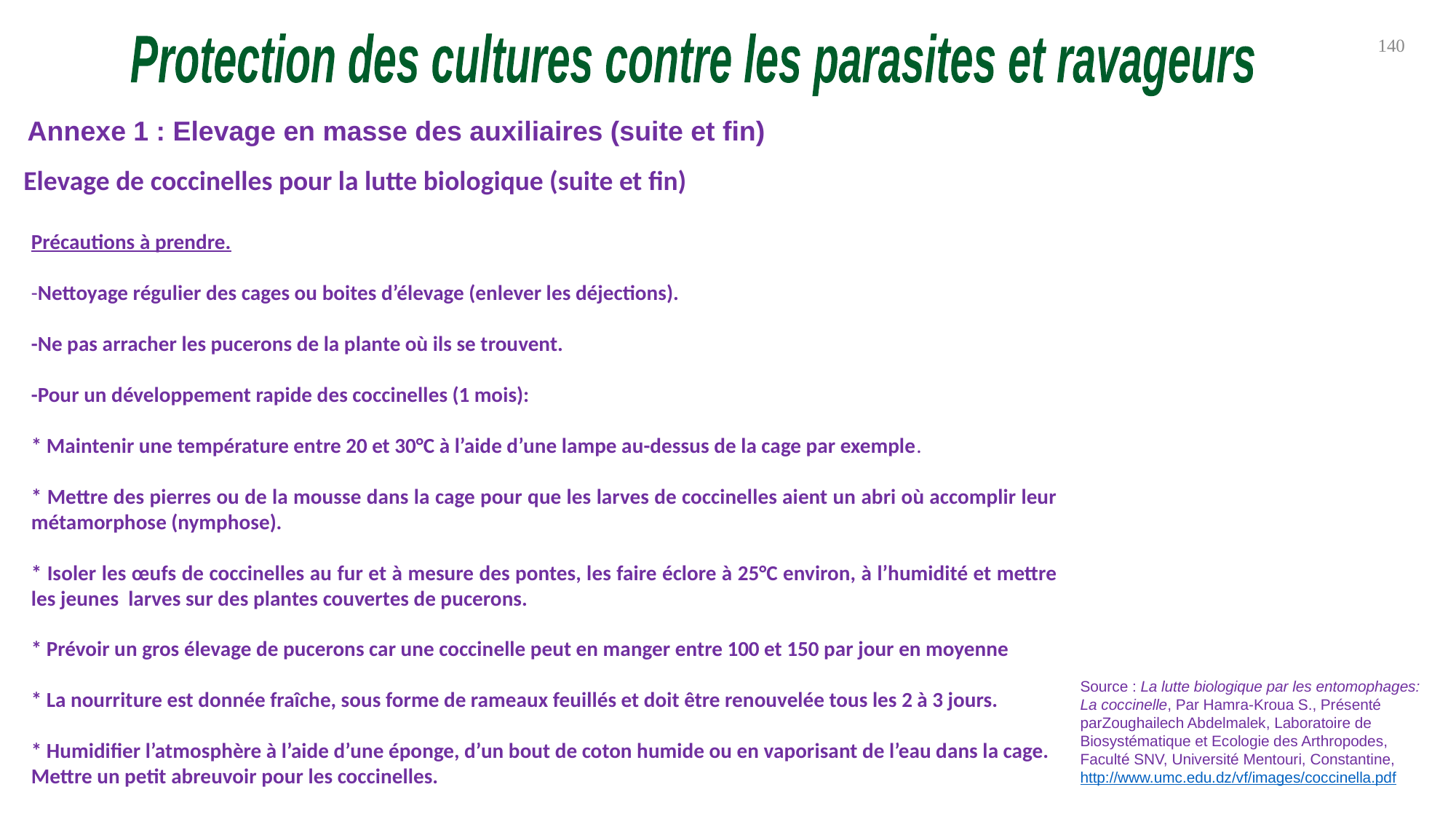

140
Protection des cultures contre les parasites et ravageurs
Annexe 1 : Elevage en masse des auxiliaires (suite et fin)
Elevage de coccinelles pour la lutte biologique (suite et fin)
Précautions à prendre.

-Nettoyage régulier des cages ou boites d’élevage (enlever les déjections).

-Ne pas arracher les pucerons de la plante où ils se trouvent.

-Pour un développement rapide des coccinelles (1 mois):

* Maintenir une température entre 20 et 30°C à l’aide d’une lampe au-dessus de la cage par exemple.

* Mettre des pierres ou de la mousse dans la cage pour que les larves de coccinelles aient un abri où accomplir leur métamorphose (nymphose).

* Isoler les œufs de coccinelles au fur et à mesure des pontes, les faire éclore à 25°C environ, à l’humidité et mettre les jeunes  larves sur des plantes couvertes de pucerons.

* Prévoir un gros élevage de pucerons car une coccinelle peut en manger entre 100 et 150 par jour en moyenne

* La nourriture est donnée fraîche, sous forme de rameaux feuillés et doit être renouvelée tous les 2 à 3 jours.

* Humidifier l’atmosphère à l’aide d’une éponge, d’un bout de coton humide ou en vaporisant de l’eau dans la cage. Mettre un petit abreuvoir pour les coccinelles.
Source : La lutte biologique par les entomophages: La coccinelle, Par Hamra-Kroua S., Présenté parZoughailech Abdelmalek, Laboratoire de Biosystématique et Ecologie des Arthropodes, Faculté SNV, Université Mentouri, Constantine, http://www.umc.edu.dz/vf/images/coccinella.pdf